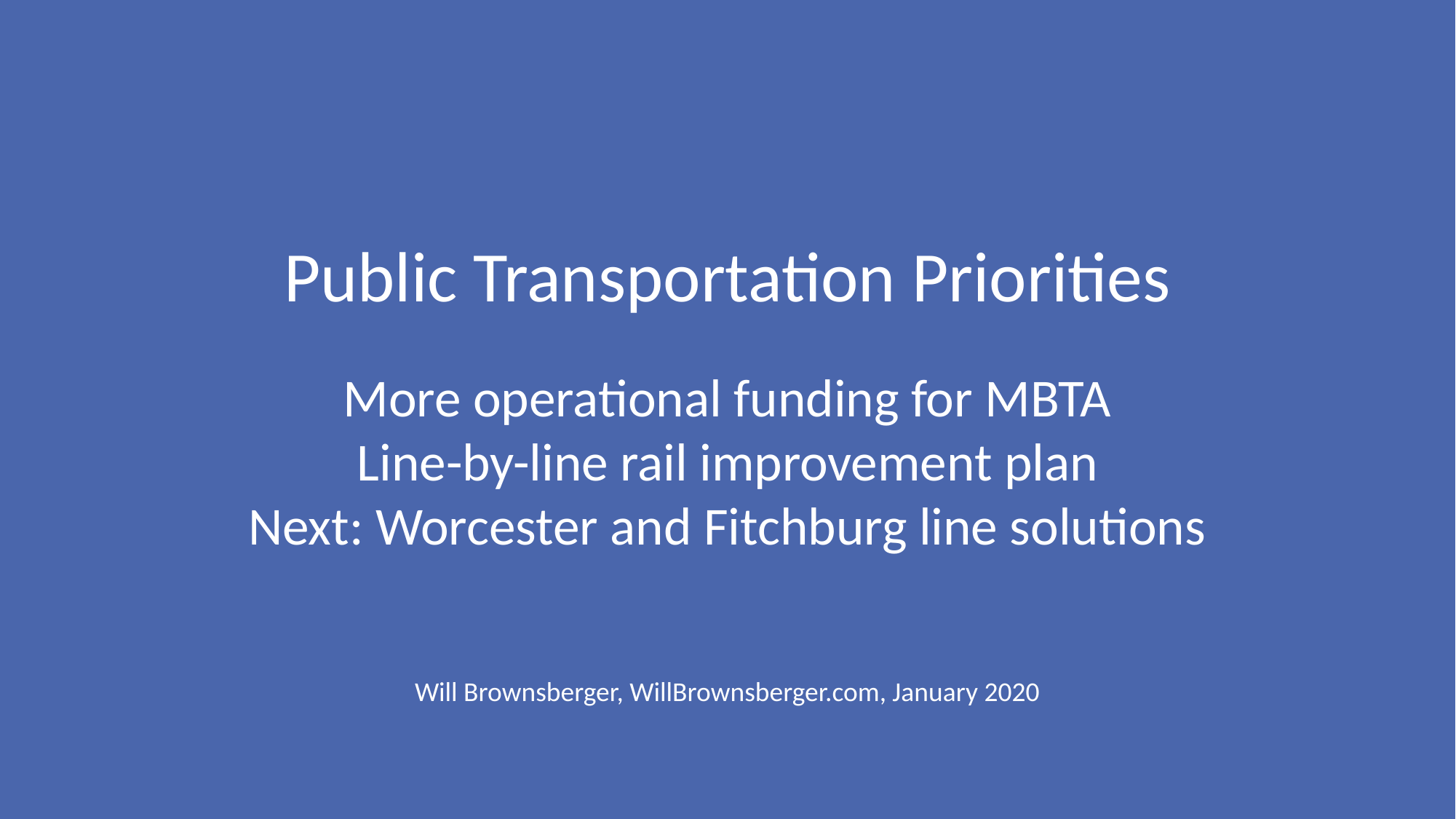

# Public Transportation Priorities
More operational funding for MBTA
Line-by-line rail improvement plan
Next: Worcester and Fitchburg line solutions
Will Brownsberger, WillBrownsberger.com, January 2020